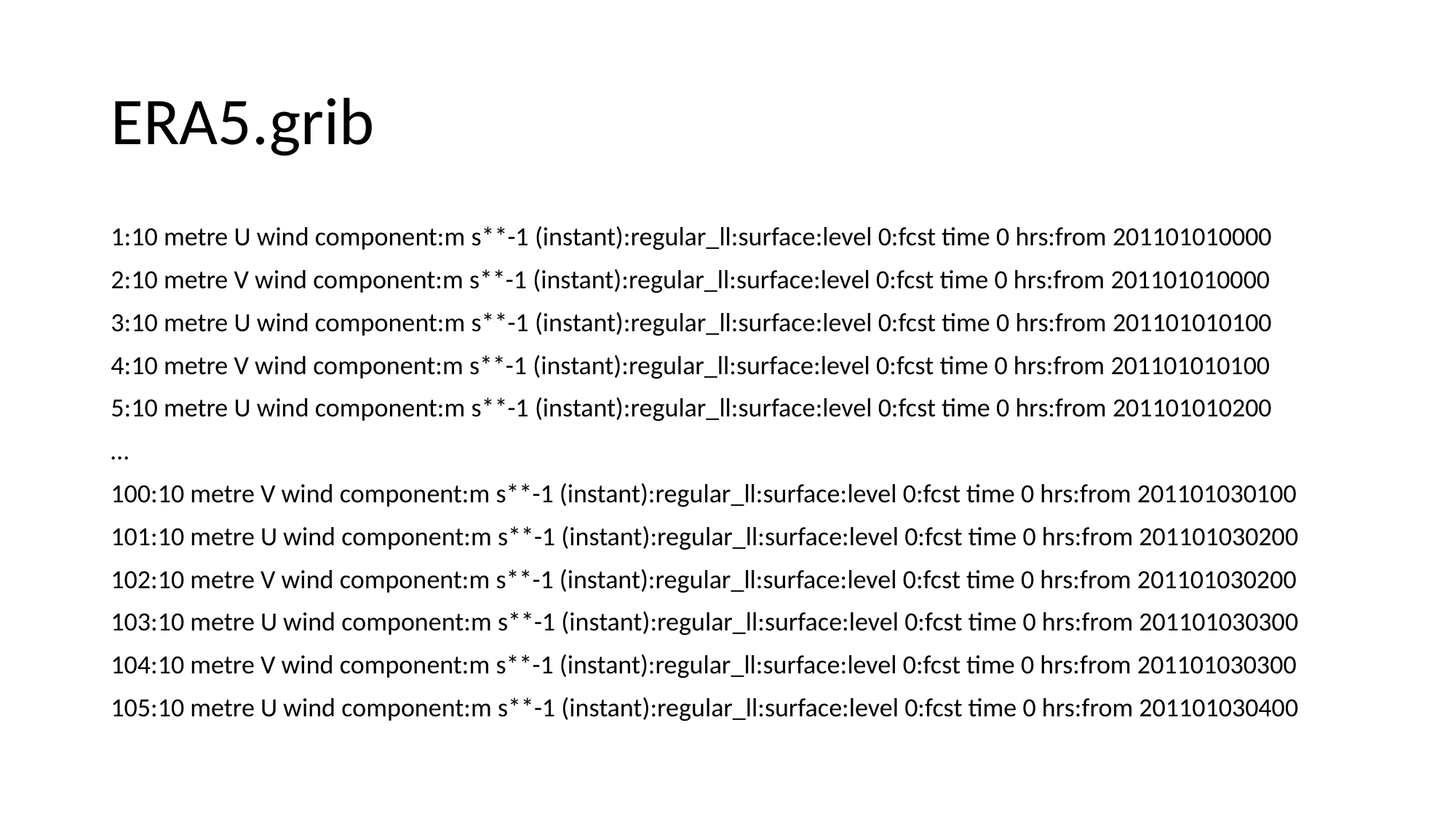

# ERA5.grib
1:10 metre U wind component:m s**-1 (instant):regular_ll:surface:level 0:fcst time 0 hrs:from 201101010000
2:10 metre V wind component:m s**-1 (instant):regular_ll:surface:level 0:fcst time 0 hrs:from 201101010000
3:10 metre U wind component:m s**-1 (instant):regular_ll:surface:level 0:fcst time 0 hrs:from 201101010100
4:10 metre V wind component:m s**-1 (instant):regular_ll:surface:level 0:fcst time 0 hrs:from 201101010100
5:10 metre U wind component:m s**-1 (instant):regular_ll:surface:level 0:fcst time 0 hrs:from 201101010200
…
100:10 metre V wind component:m s**-1 (instant):regular_ll:surface:level 0:fcst time 0 hrs:from 201101030100
101:10 metre U wind component:m s**-1 (instant):regular_ll:surface:level 0:fcst time 0 hrs:from 201101030200
102:10 metre V wind component:m s**-1 (instant):regular_ll:surface:level 0:fcst time 0 hrs:from 201101030200
103:10 metre U wind component:m s**-1 (instant):regular_ll:surface:level 0:fcst time 0 hrs:from 201101030300
104:10 metre V wind component:m s**-1 (instant):regular_ll:surface:level 0:fcst time 0 hrs:from 201101030300
105:10 metre U wind component:m s**-1 (instant):regular_ll:surface:level 0:fcst time 0 hrs:from 201101030400